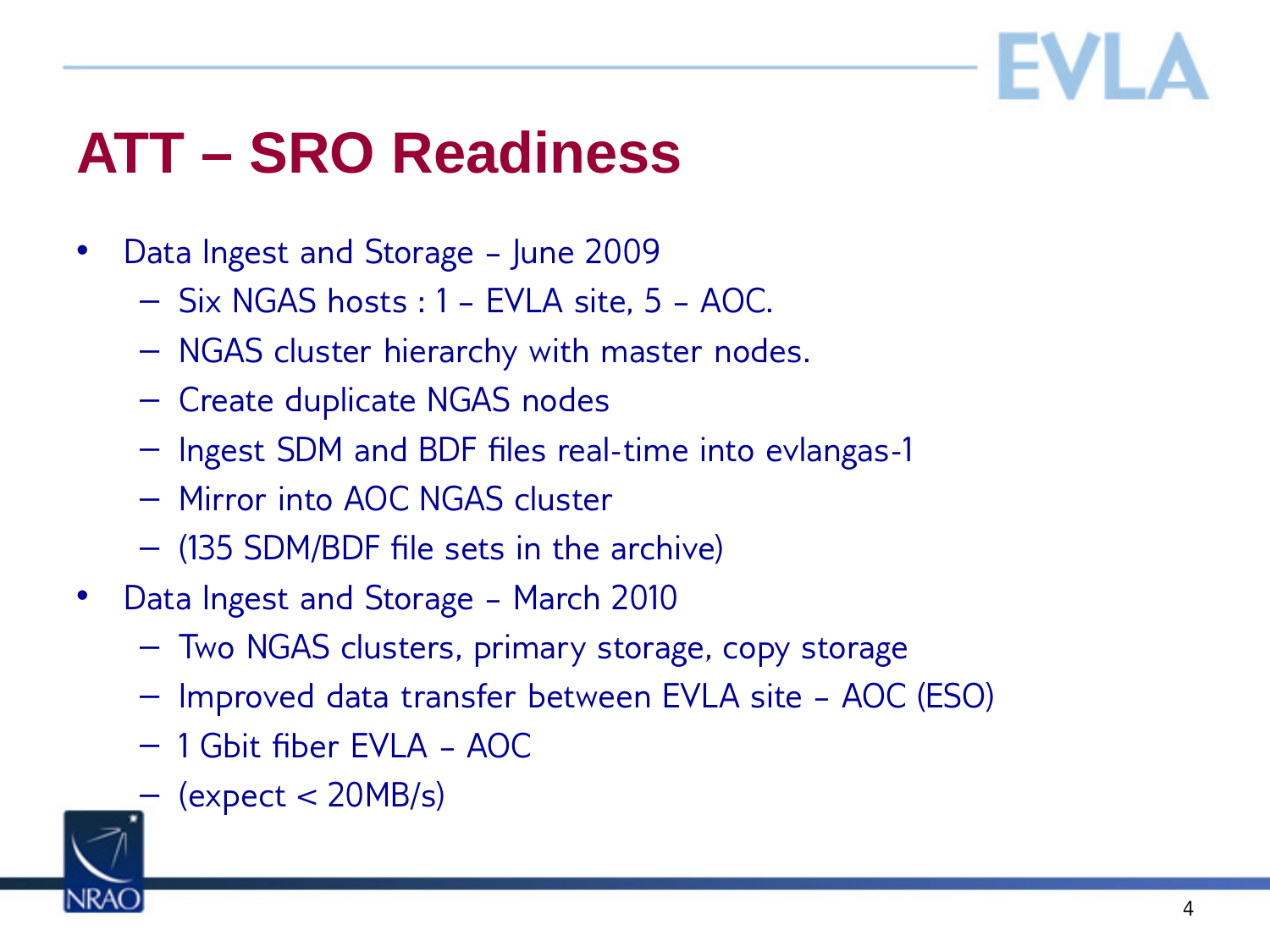

# ATT – SRO Readiness
Data Ingest and Storage – June 2009
Six NGAS hosts : 1 – EVLA site, 5 – AOC.
NGAS cluster hierarchy with master nodes.
Create duplicate NGAS nodes
Ingest SDM and BDF files real-time into evlangas-1
Mirror into AOC NGAS cluster
(135 SDM/BDF file sets in the archive)
Data Ingest and Storage – March 2010
Two NGAS clusters, primary storage, copy storage
Improved data transfer between EVLA site – AOC (ESO)
1 Gbit fiber EVLA – AOC
(expect < 20MB/s)

4